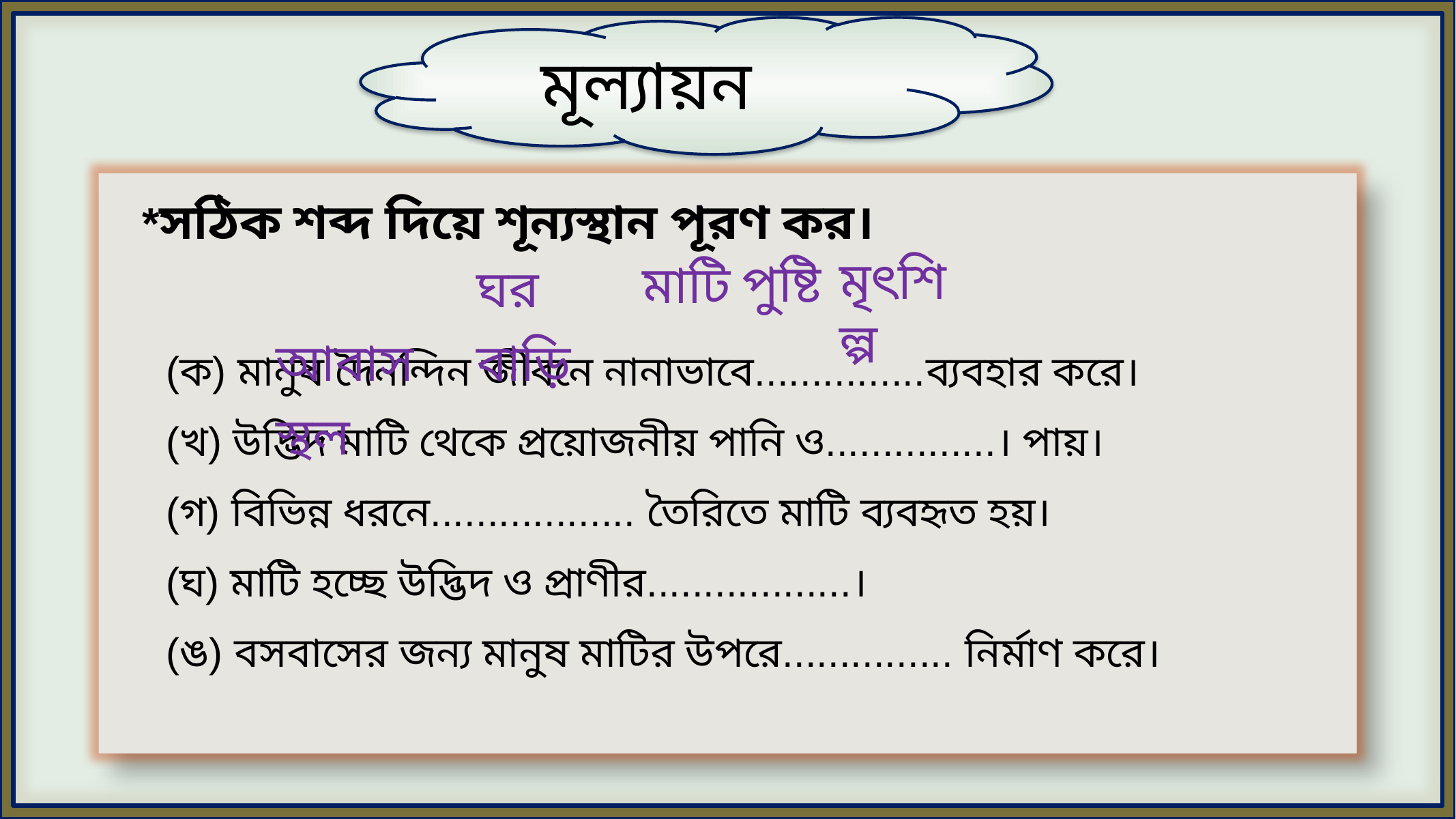

মূল্যায়ন
   *সঠিক শব্দ দিয়ে শূন্যস্থান পূরণ কর।

     (ক) মানুষ দৈনন্দিন জীবনে নানাভাবে...............ব্যবহার করে।
     (খ) উদ্ভিদ মাটি থেকে প্রয়োজনীয় পানি ও...............। পায়।
     (গ) বিভিন্ন ধরনে.................. তৈরিতে মাটি ব্যবহৃত হয়।
     (ঘ) মাটি হচ্ছে উদ্ভিদ ও প্রাণীর..................।
     (ঙ) বসবাসের জন্য মানুষ মাটির উপরে............... নির্মাণ করে।

 আবাসস্থল
ঘর বাড়ি
মৃৎশিল্প
পুষ্টি
মাটি